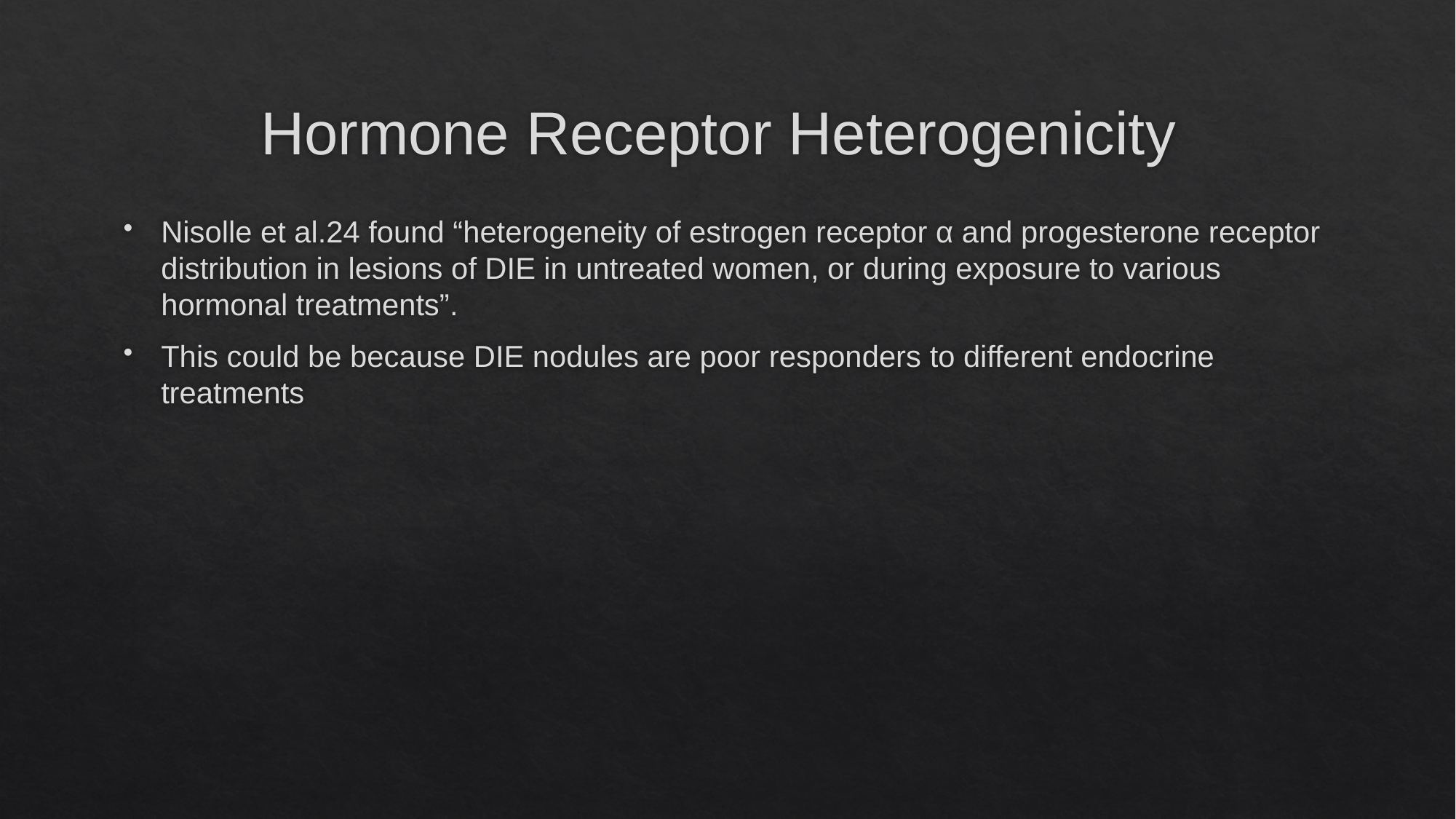

# Hormone Receptor Heterogenicity
Nisolle et al.24 found “heterogeneity of estrogen receptor α and progesterone receptor distribution in lesions of DIE in untreated women, or during exposure to various hormonal treatments”.
This could be because DIE nodules are poor responders to different endocrine treatments